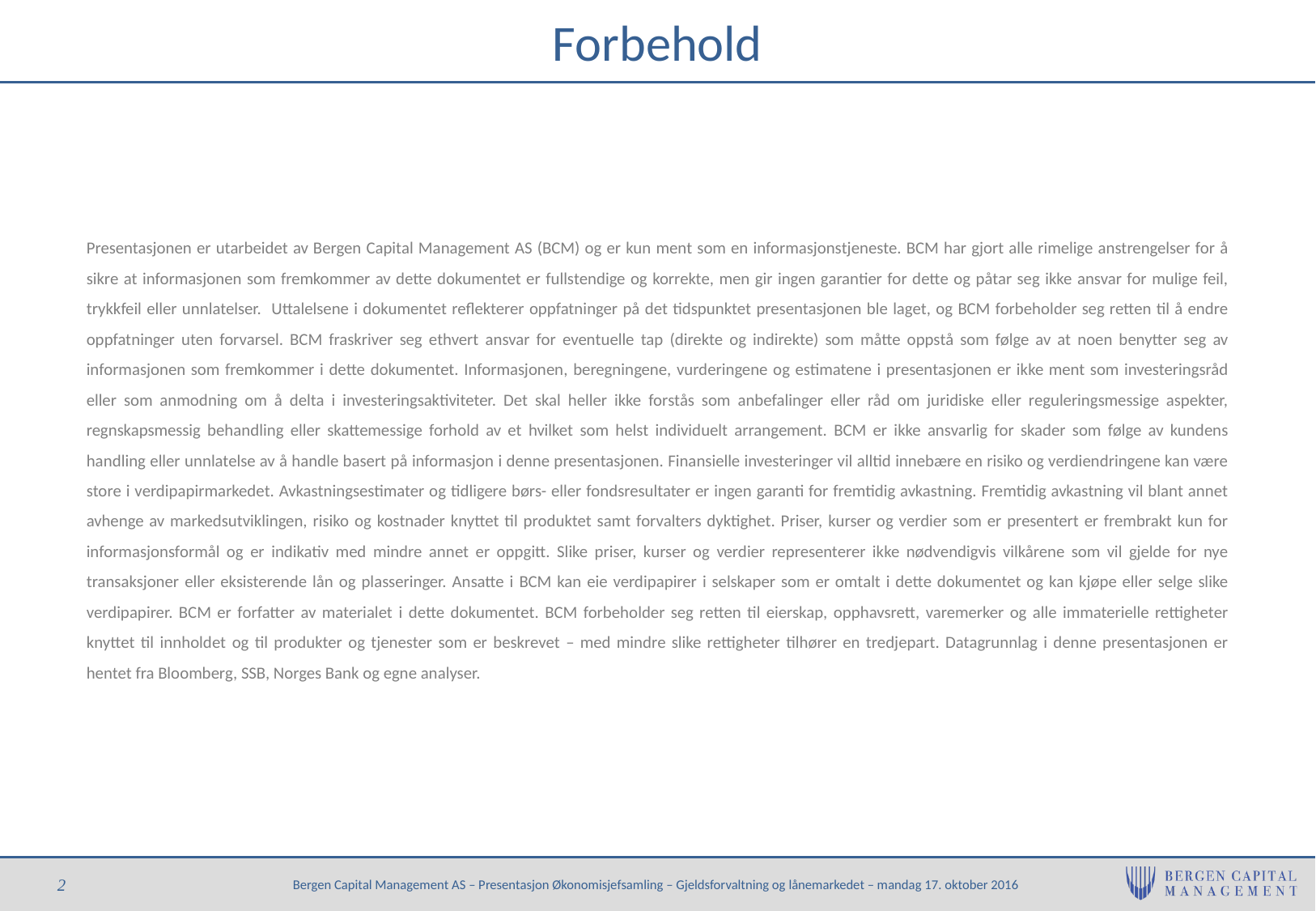

# Forbehold
Presentasjonen er utarbeidet av Bergen Capital Management AS (BCM) og er kun ment som en informasjonstjeneste. BCM har gjort alle rimelige anstrengelser for å sikre at informasjonen som fremkommer av dette dokumentet er fullstendige og korrekte, men gir ingen garantier for dette og påtar seg ikke ansvar for mulige feil, trykkfeil eller unnlatelser.  Uttalelsene i dokumentet reflekterer oppfatninger på det tidspunktet presentasjonen ble laget, og BCM forbeholder seg retten til å endre oppfatninger uten forvarsel. BCM fraskriver seg ethvert ansvar for eventuelle tap (direkte og indirekte) som måtte oppstå som følge av at noen benytter seg av informasjonen som fremkommer i dette dokumentet. Informasjonen, beregningene, vurderingene og estimatene i presentasjonen er ikke ment som investeringsråd eller som anmodning om å delta i investeringsaktiviteter. Det skal heller ikke forstås som anbefalinger eller råd om juridiske eller reguleringsmessige aspekter, regnskapsmessig behandling eller skattemessige forhold av et hvilket som helst individuelt arrangement. BCM er ikke ansvarlig for skader som følge av kundens handling eller unnlatelse av å handle basert på informasjon i denne presentasjonen. Finansielle investeringer vil alltid innebære en risiko og verdiendringene kan være store i verdipapirmarkedet. Avkastningsestimater og tidligere børs- eller fondsresultater er ingen garanti for fremtidig avkastning. Fremtidig avkastning vil blant annet avhenge av markedsutviklingen, risiko og kostnader knyttet til produktet samt forvalters dyktighet. Priser, kurser og verdier som er presentert er frembrakt kun for informasjonsformål og er indikativ med mindre annet er oppgitt. Slike priser, kurser og verdier representerer ikke nødvendigvis vilkårene som vil gjelde for nye transaksjoner eller eksisterende lån og plasseringer. Ansatte i BCM kan eie verdipapirer i selskaper som er omtalt i dette dokumentet og kan kjøpe eller selge slike verdipapirer. BCM er forfatter av materialet i dette dokumentet. BCM forbeholder seg retten til eierskap, opphavsrett, varemerker og alle immaterielle rettigheter knyttet til innholdet og til produkter og tjenester som er beskrevet – med mindre slike rettigheter tilhører en tredjepart. Datagrunnlag i denne presentasjonen er hentet fra Bloomberg, SSB, Norges Bank og egne analyser.

2